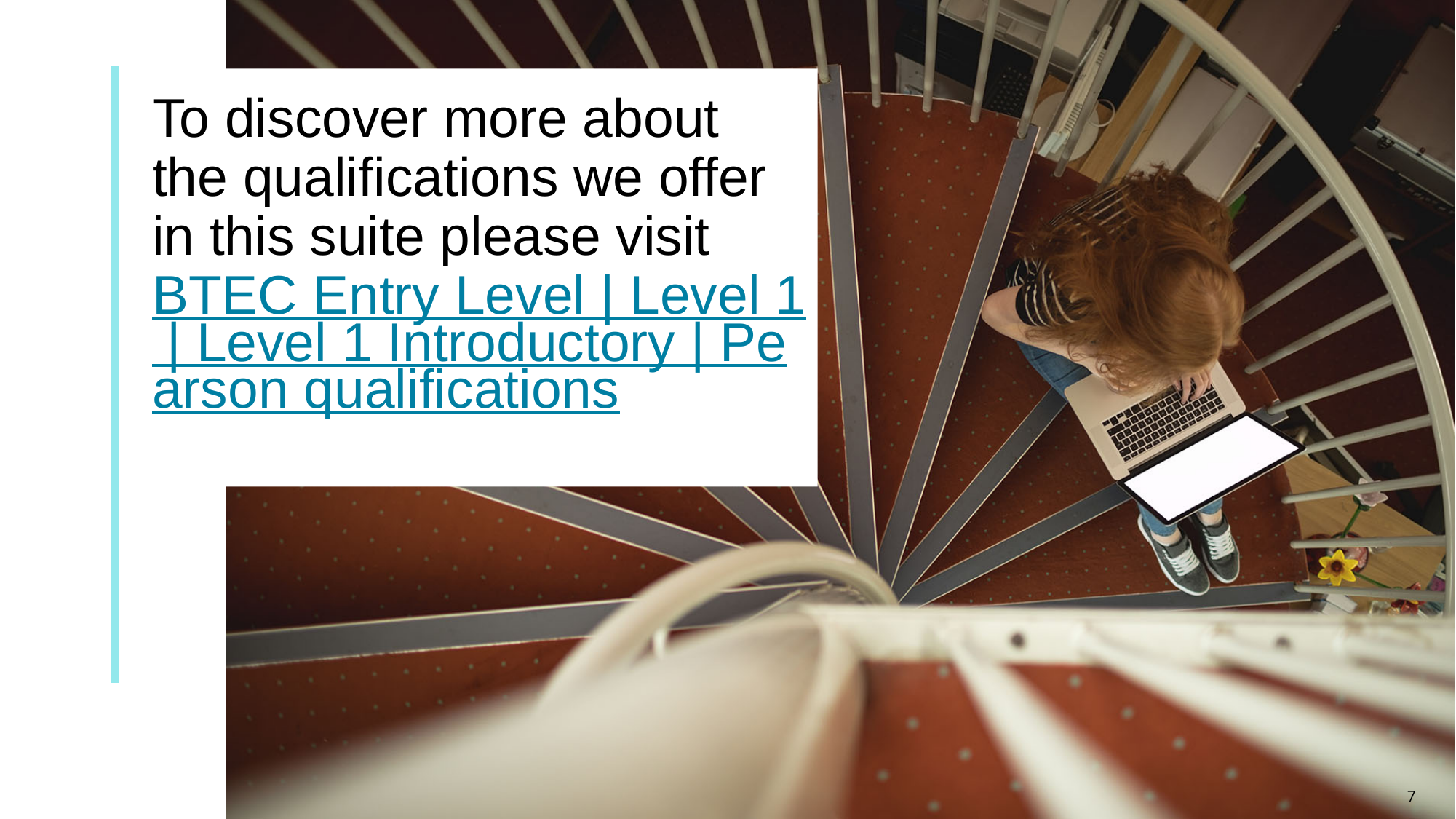

# To discover more about the qualifications we offer in this suite please visit BTEC Entry Level | Level 1 | Level 1 Introductory | Pearson qualifications
7